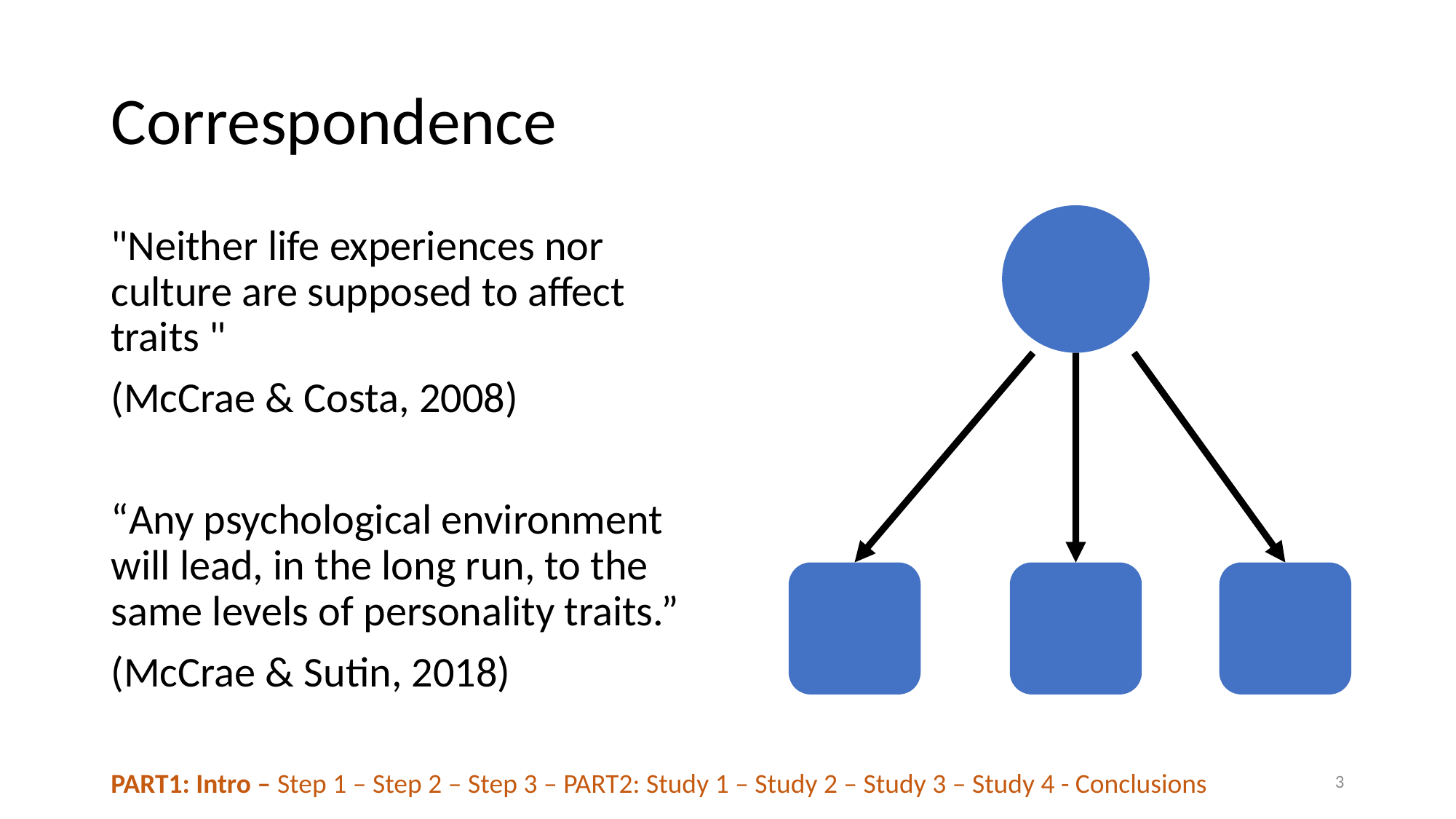

# Correspondence

"Neither life experiences nor culture are supposed to affect traits "
(McCrae & Costa, 2008)

“Any psychological environment will lead, in the long run, to the same levels of personality traits.”
(McCrae & Sutin, 2018)
3
PART1: Intro – Step 1 – Step 2 – Step 3 – PART2: Study 1 – Study 2 – Study 3 – Study 4 - Conclusions